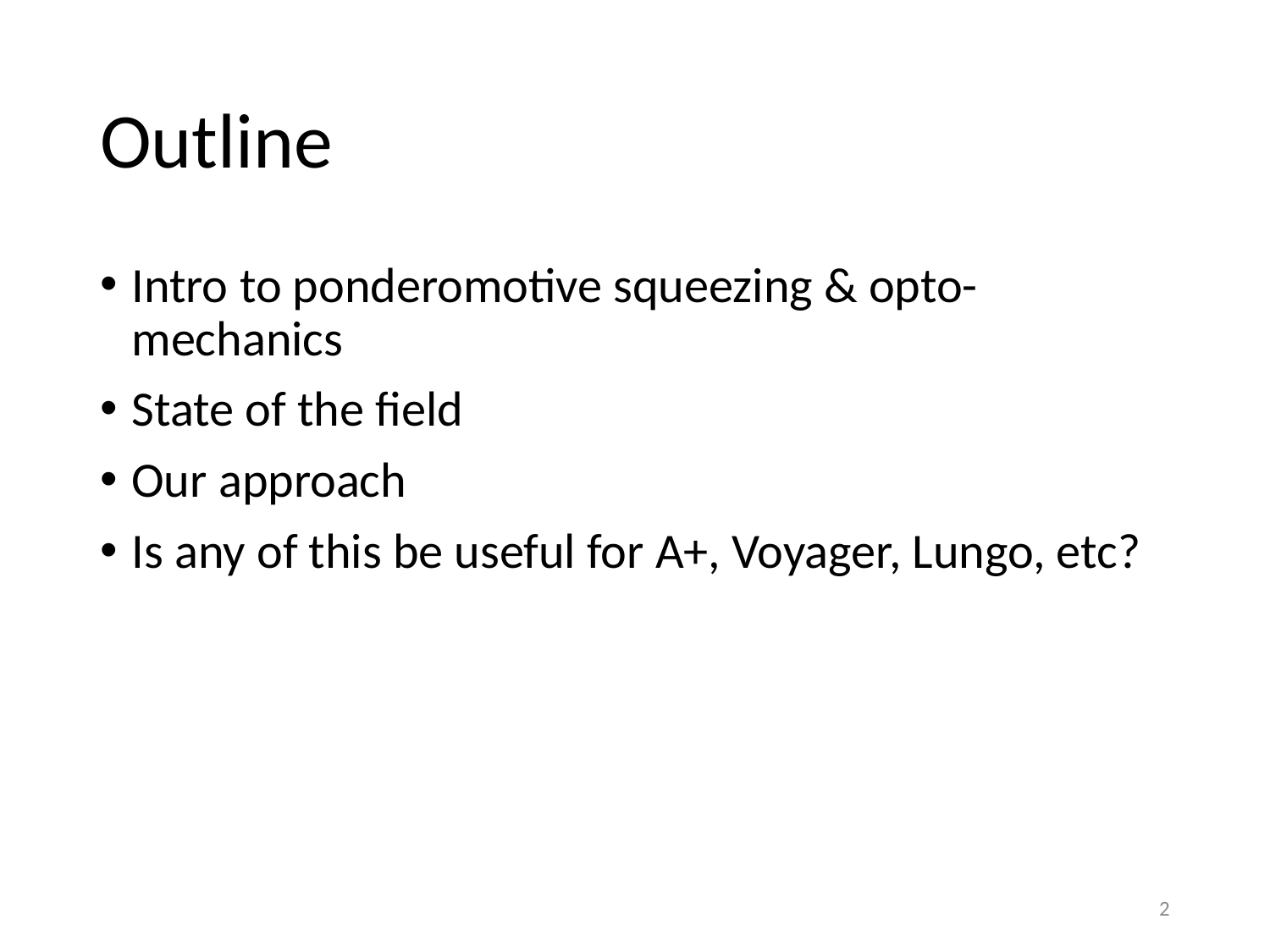

# Outline
Intro to ponderomotive squeezing & opto-mechanics
State of the field
Our approach
Is any of this be useful for A+, Voyager, Lungo, etc?

2